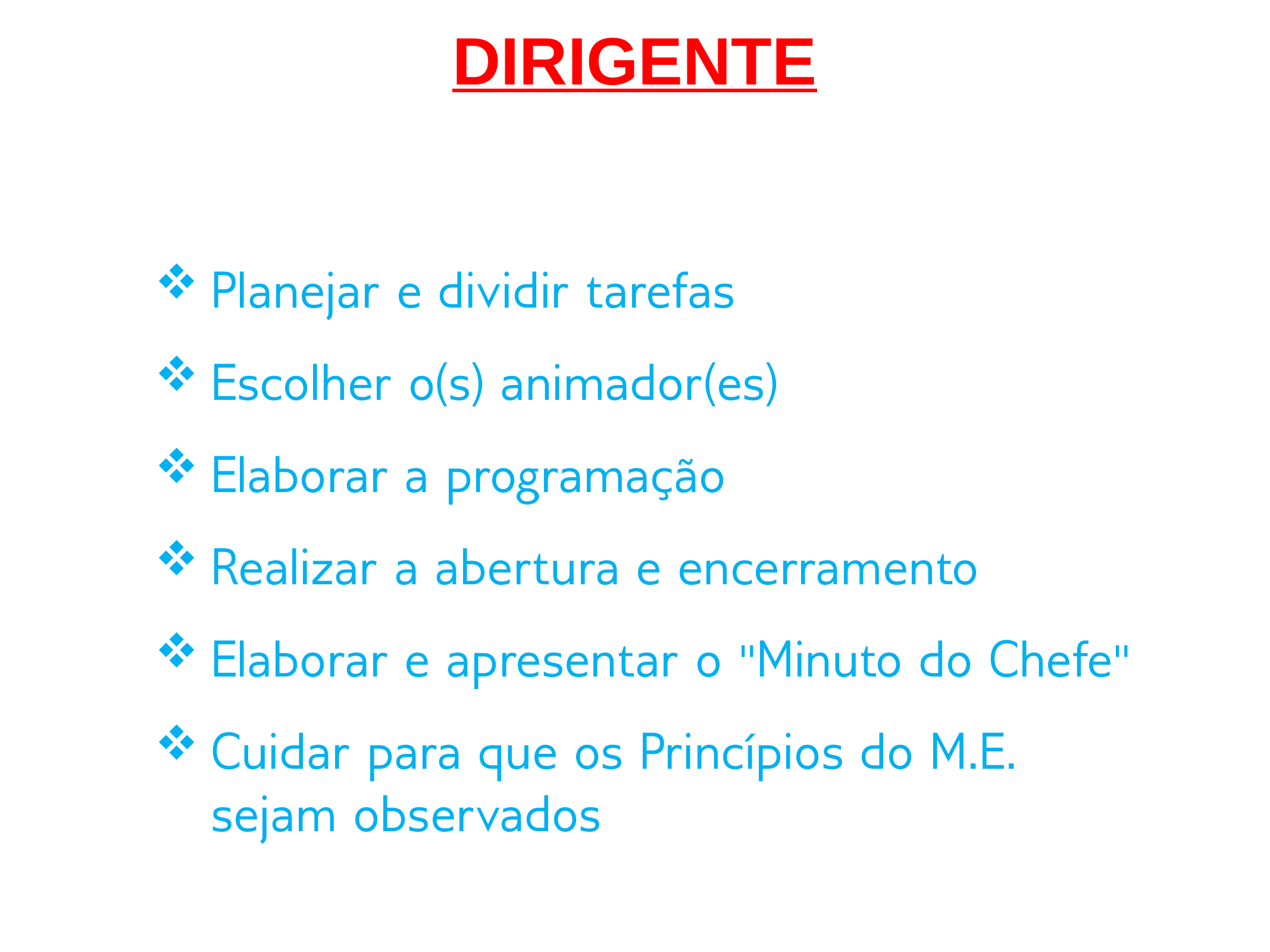

# DIRIGENTE
Planejar e dividir tarefas
Escolher o(s) animador(es)
Elaborar a programação
Realizar a abertura e encerramento
Elaborar e apresentar o "Minuto do Chefe"
Cuidar para que os Princípios do M.E. sejam observados